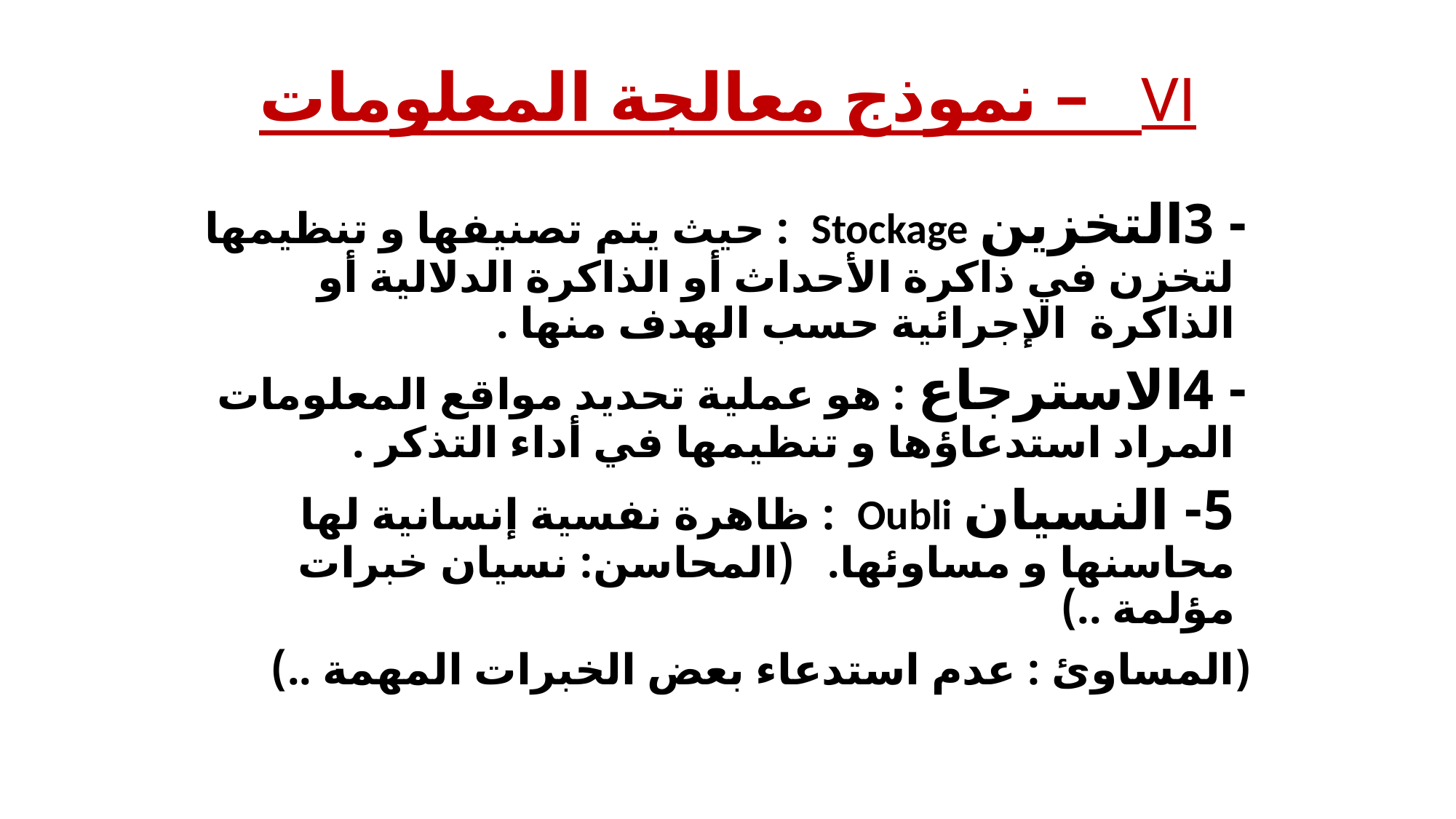

# VI   – نموذج معالجة المعلومات
 - 3التخزين Stockage  : حيث يتم تصنيفها و تنظيمها 	لتخزن في ذاكرة الأحداث أو الذاكرة الدلالية أو الذاكرة  	الإجرائية حسب الهدف منها .
 - 4الاسترجاع : هو عملية تحديد مواقع المعلومات المراد استدعاؤها و تنظيمها في أداء التذكر .
  5- النسيان Oubli  : ظاهرة نفسية إنسانية لها محاسنها و مساوئها.   (المحاسن: نسيان خبرات مؤلمة ..)
 	(المساوئ : عدم استدعاء بعض الخبرات المهمة ..)